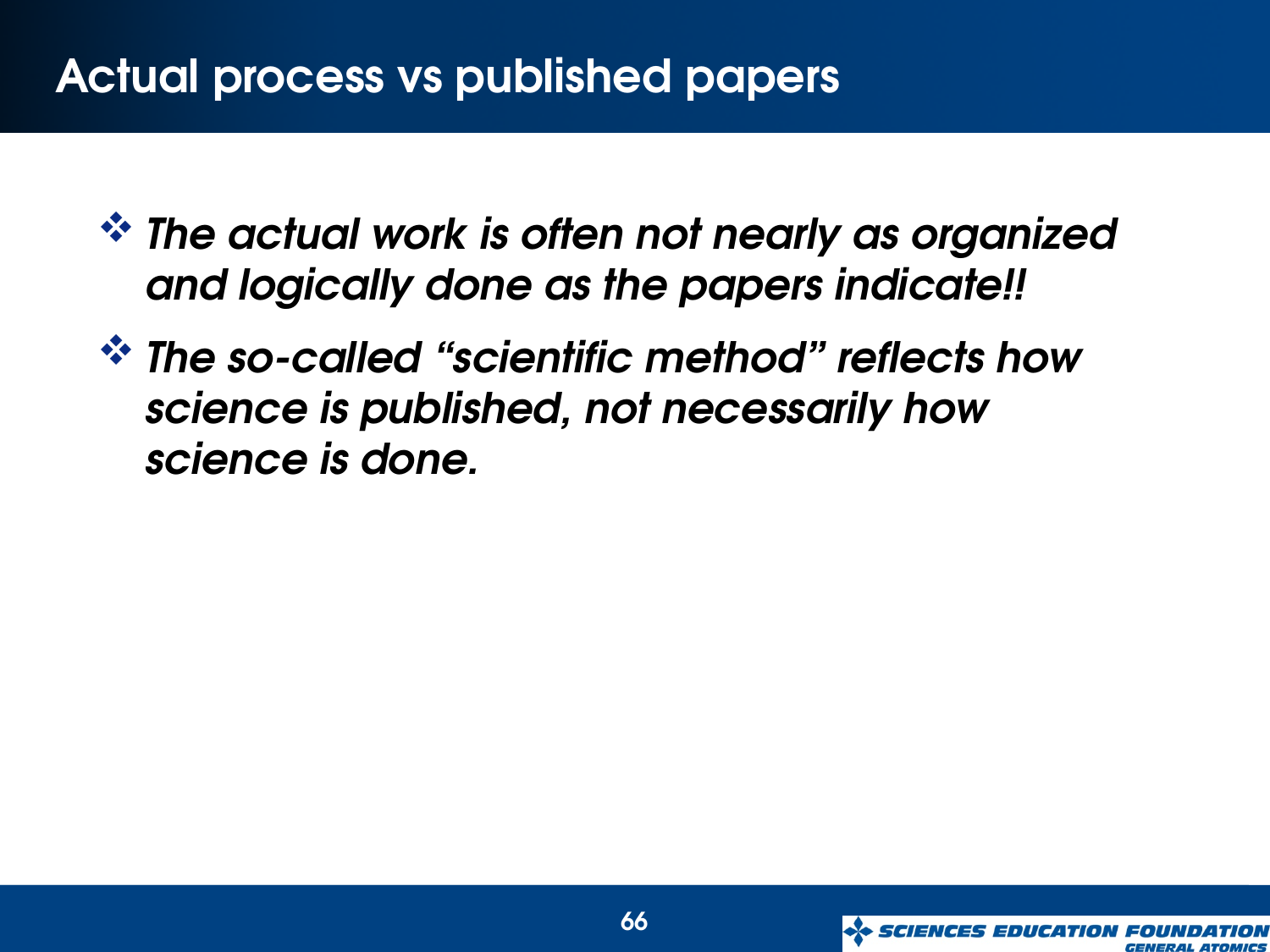

# Actual process vs published papers
The actual work is often not nearly as organized and logically done as the papers indicate!!
The so-called “scientific method” reflects how science is published, not necessarily how science is done.
66